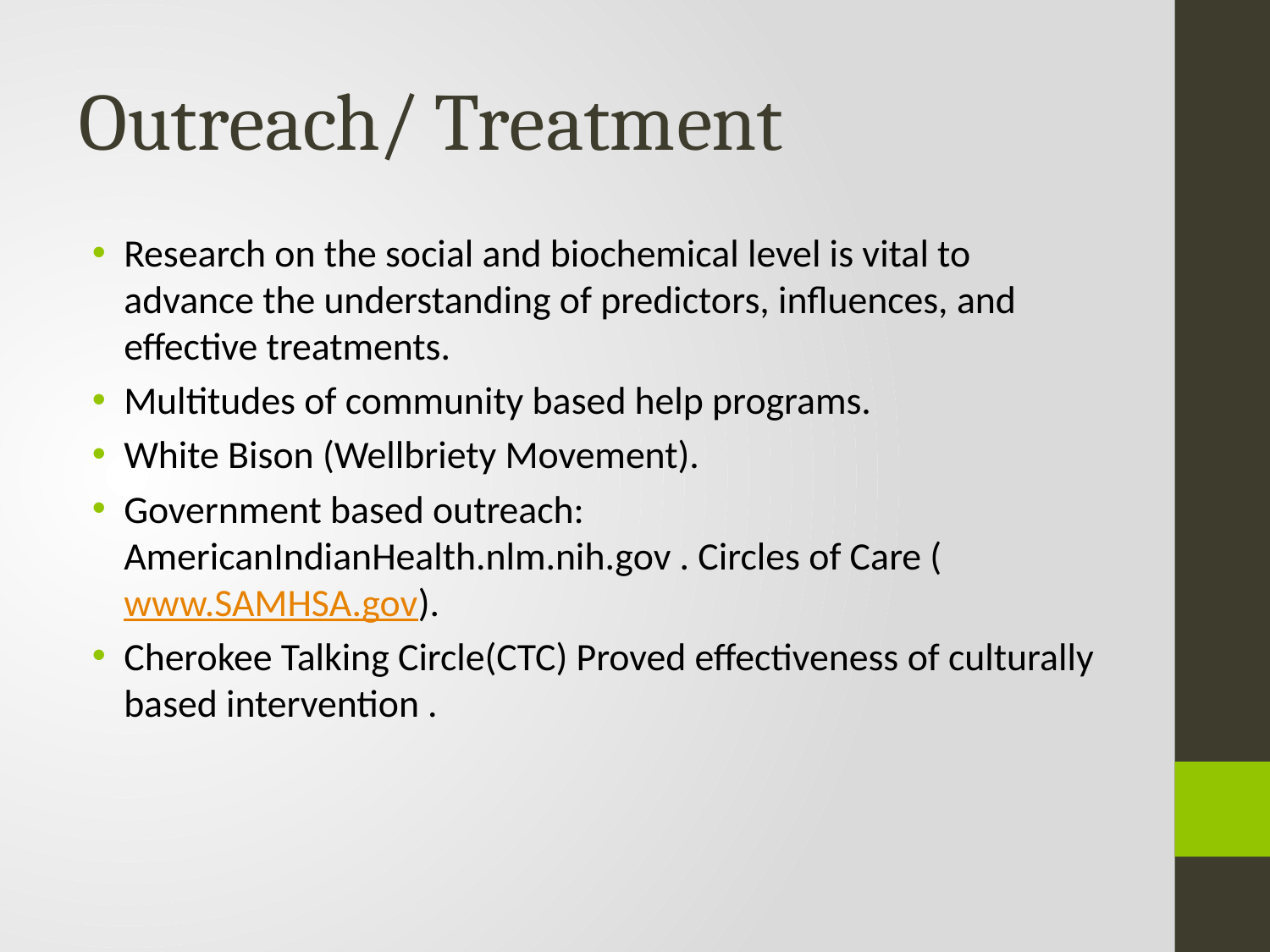

# Outreach/ Treatment
Research on the social and biochemical level is vital to advance the understanding of predictors, influences, and effective treatments.
Multitudes of community based help programs.
White Bison (Wellbriety Movement).
Government based outreach: AmericanIndianHealth.nlm.nih.gov . Circles of Care (www.SAMHSA.gov).
Cherokee Talking Circle(CTC) Proved effectiveness of culturally based intervention .